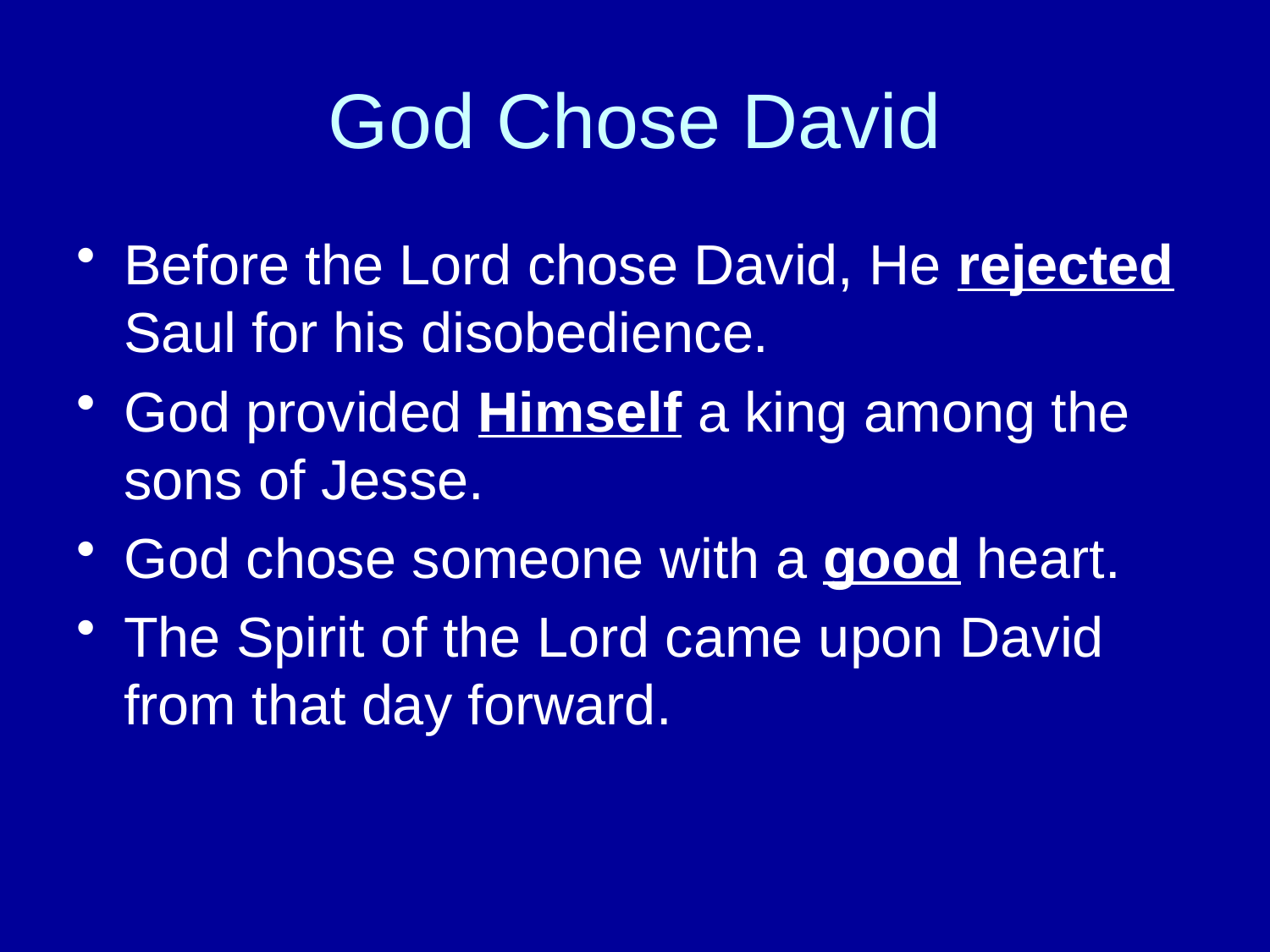

# God Chose David
Before the Lord chose David, He rejected Saul for his disobedience.
God provided Himself a king among the sons of Jesse.
God chose someone with a good heart.
The Spirit of the Lord came upon David from that day forward.